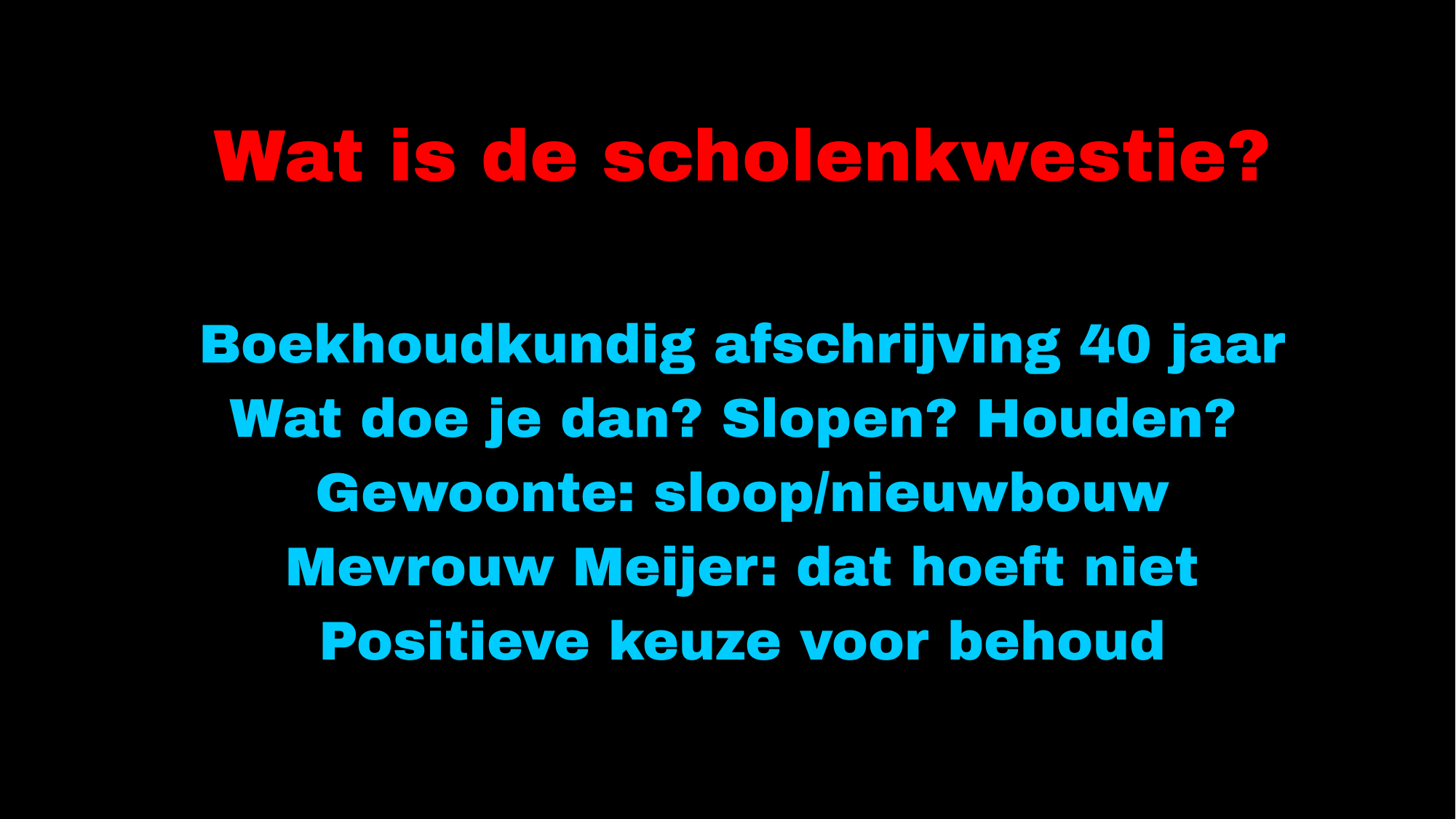

Wat is de scholenkwestie?

Boekhoudkundig afschrijving 40 jaar
Wat doe je dan? Slopen? Houden?
Gewoonte: sloop/nieuwbouw
Mevrouw Meijer: dat hoeft niet
Positieve keuze voor behoud